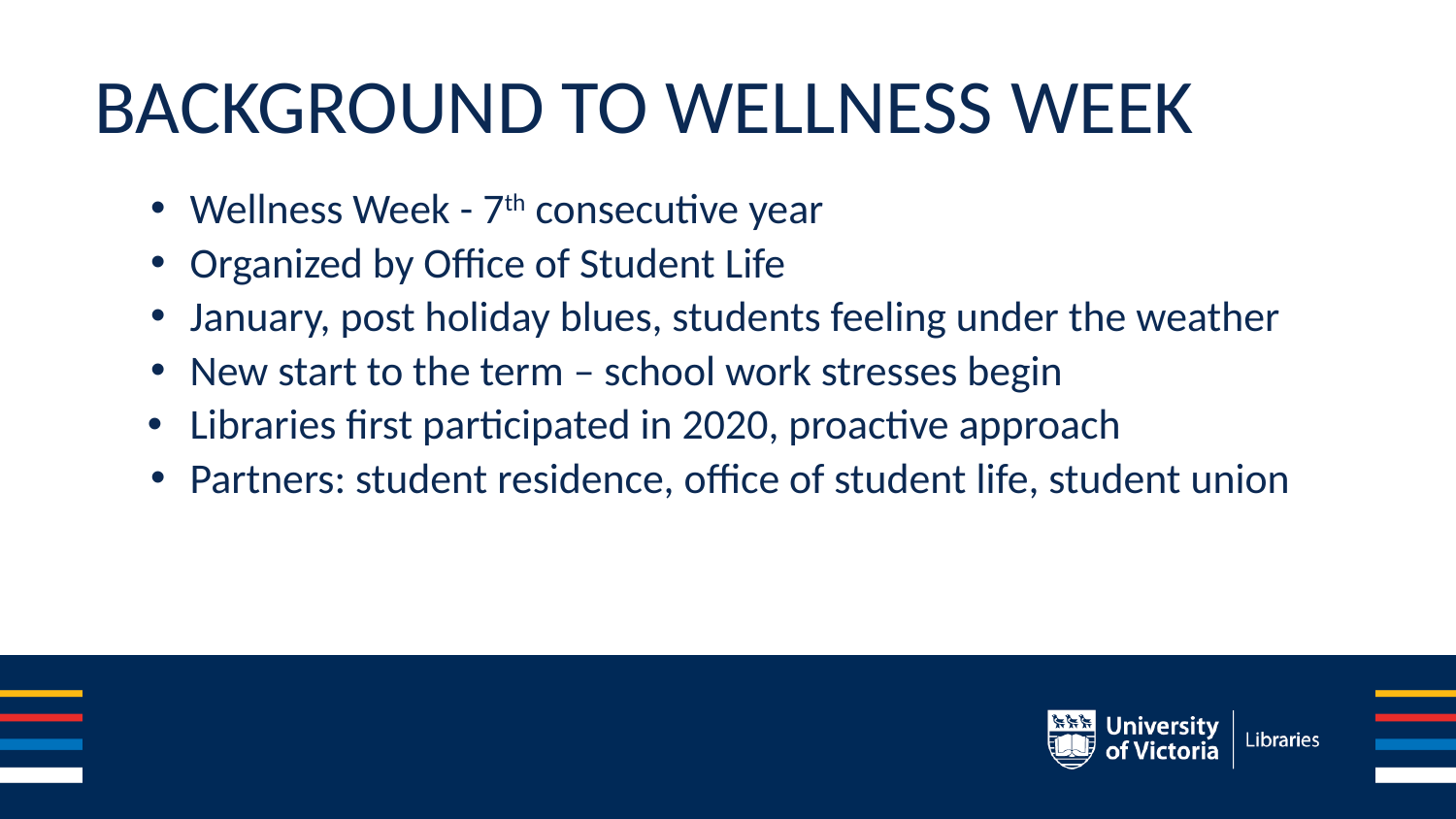

# BACKGROUND TO WELLNESS WEEK
Wellness Week - 7th consecutive year
Organized by Office of Student Life
January, post holiday blues, students feeling under the weather
New start to the term – school work stresses begin
Libraries first participated in 2020, proactive approach
Partners: student residence, office of student life, student union